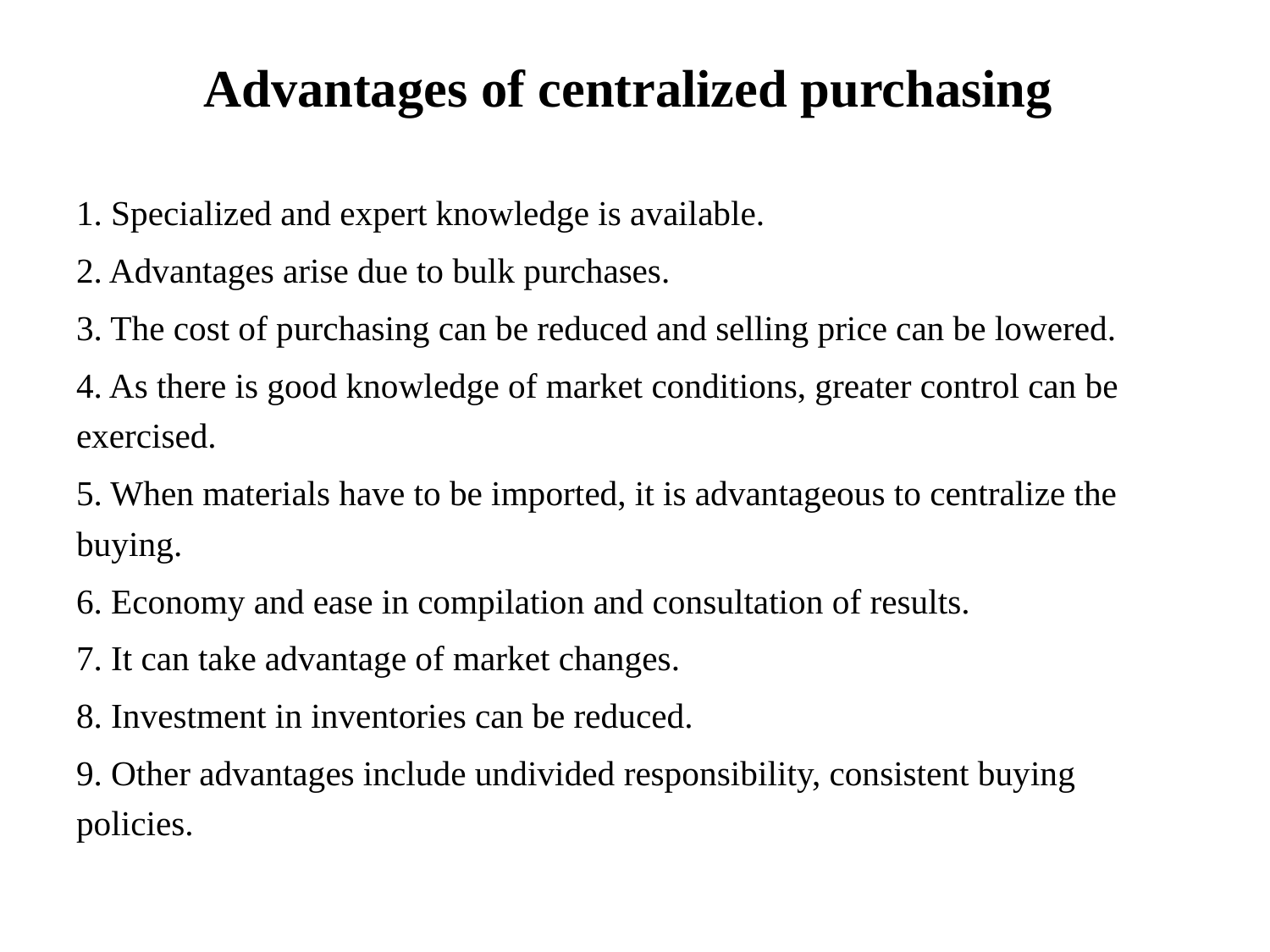

# Advantages of centralized purchasing
1. Specialized and expert knowledge is available.
2. Advantages arise due to bulk purchases.
3. The cost of purchasing can be reduced and selling price can be lowered.
4. As there is good knowledge of market conditions, greater control can be exercised.
5. When materials have to be imported, it is advantageous to centralize the buying.
6. Economy and ease in compilation and consultation of results.
7. It can take advantage of market changes.
8. Investment in inventories can be reduced.
9. Other advantages include undivided responsibility, consistent buying policies.